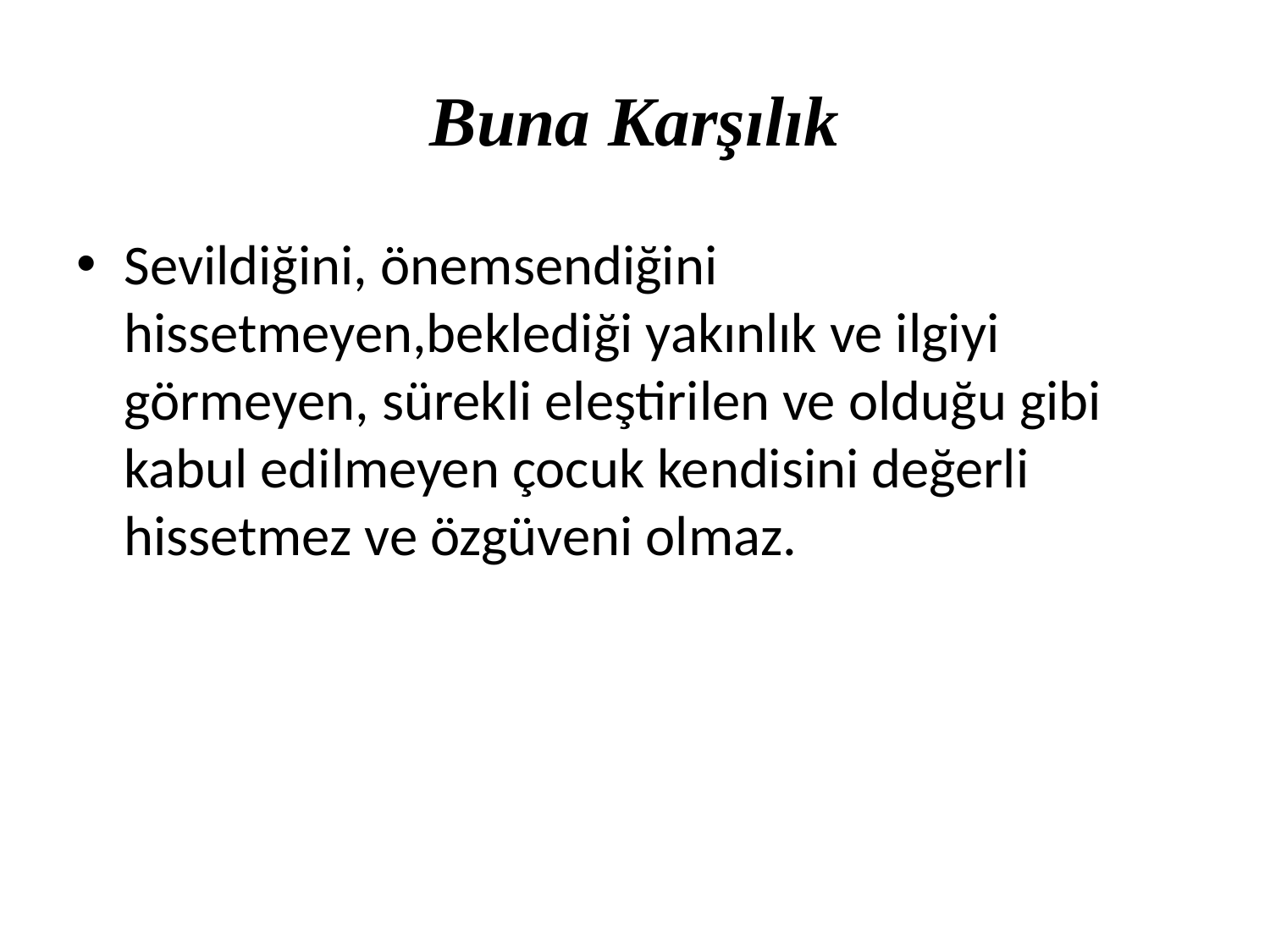

# Buna Karşılık
Sevildiğini, önemsendiğini hissetmeyen,beklediği yakınlık ve ilgiyi görmeyen, sürekli eleştirilen ve olduğu gibi kabul edilmeyen çocuk kendisini değerli hissetmez ve özgüveni olmaz.